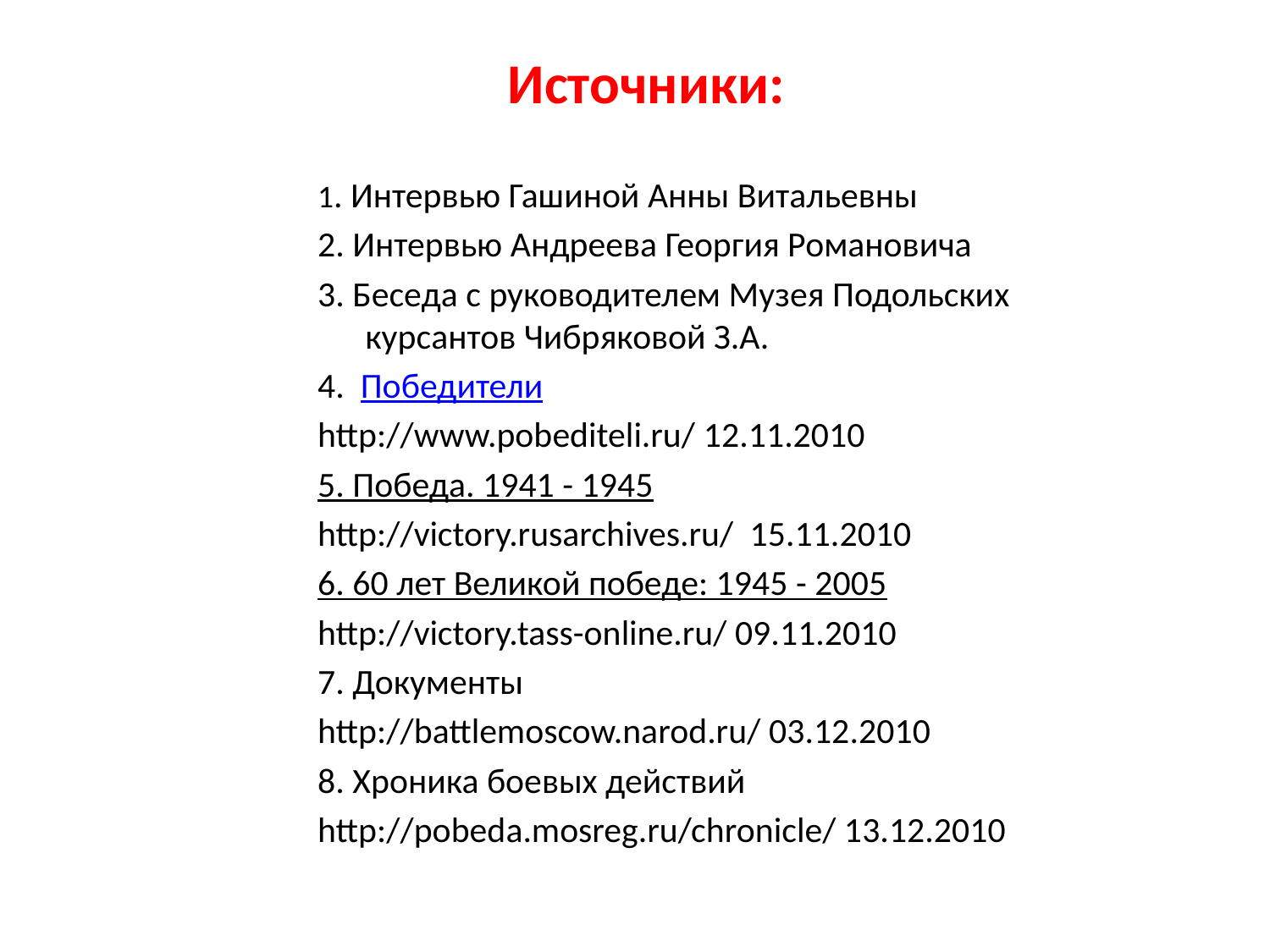

# Источники:
1. Интервью Гашиной Анны Витальевны
2. Интервью Андреева Георгия Романовича
3. Беседа с руководителем Музея Подольских курсантов Чибряковой З.А.
4.  Победители
http://www.pobediteli.ru/ 12.11.2010
5. Победа. 1941 - 1945
http://victory.rusarchives.ru/  15.11.2010
6. 60 лет Великой победе: 1945 - 2005
http://victory.tass-online.ru/ 09.11.2010
7. Документы
http://battlemoscow.narod.ru/ 03.12.2010
8. Хроника боевых действий
http://pobeda.mosreg.ru/chronicle/ 13.12.2010